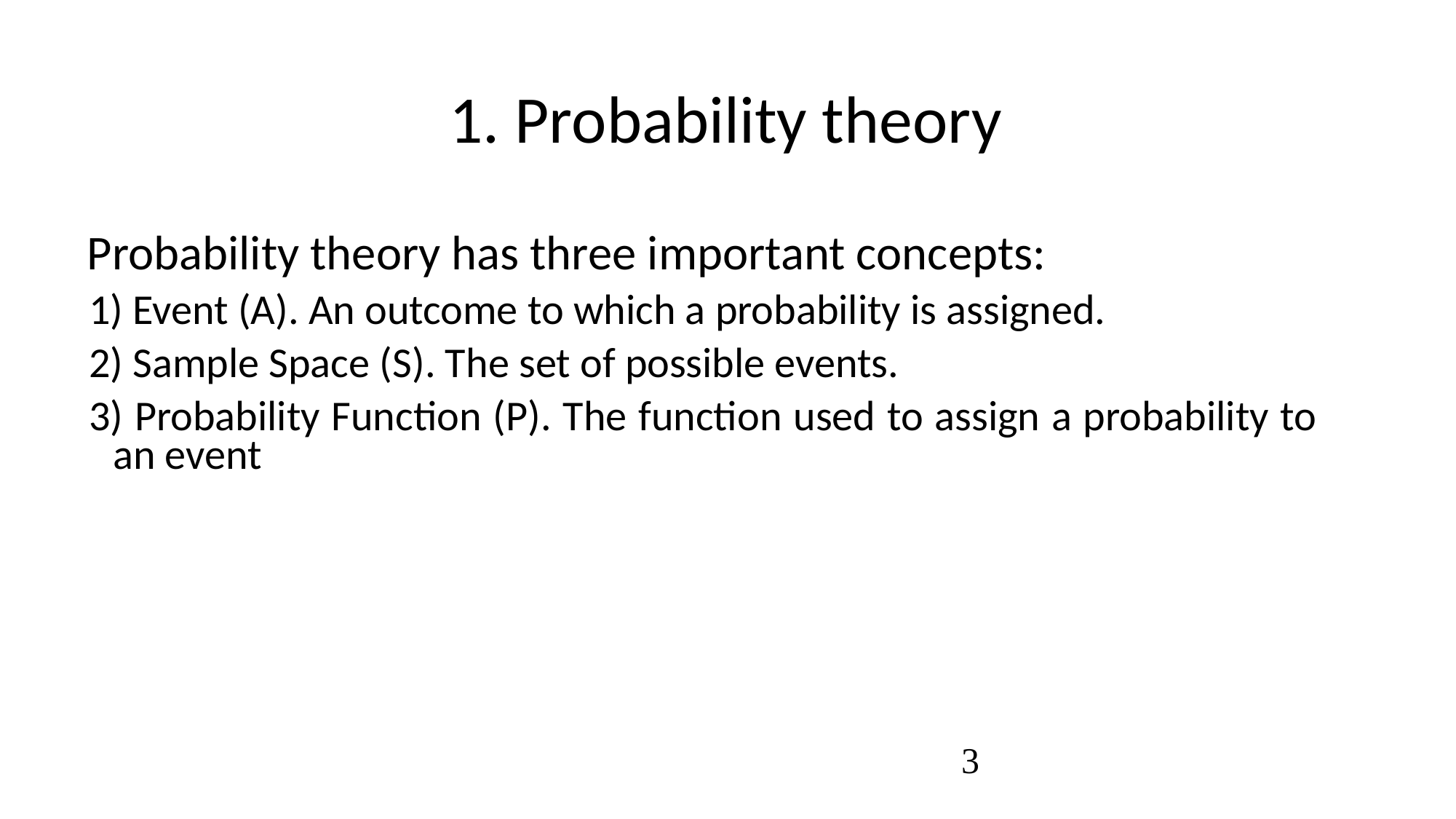

1. Probability theory
Probability theory has three important concepts:
 Event (A). An outcome to which a probability is assigned.
 Sample Space (S). The set of possible events.
 Probability Function (P). The function used to assign a probability to an event

3